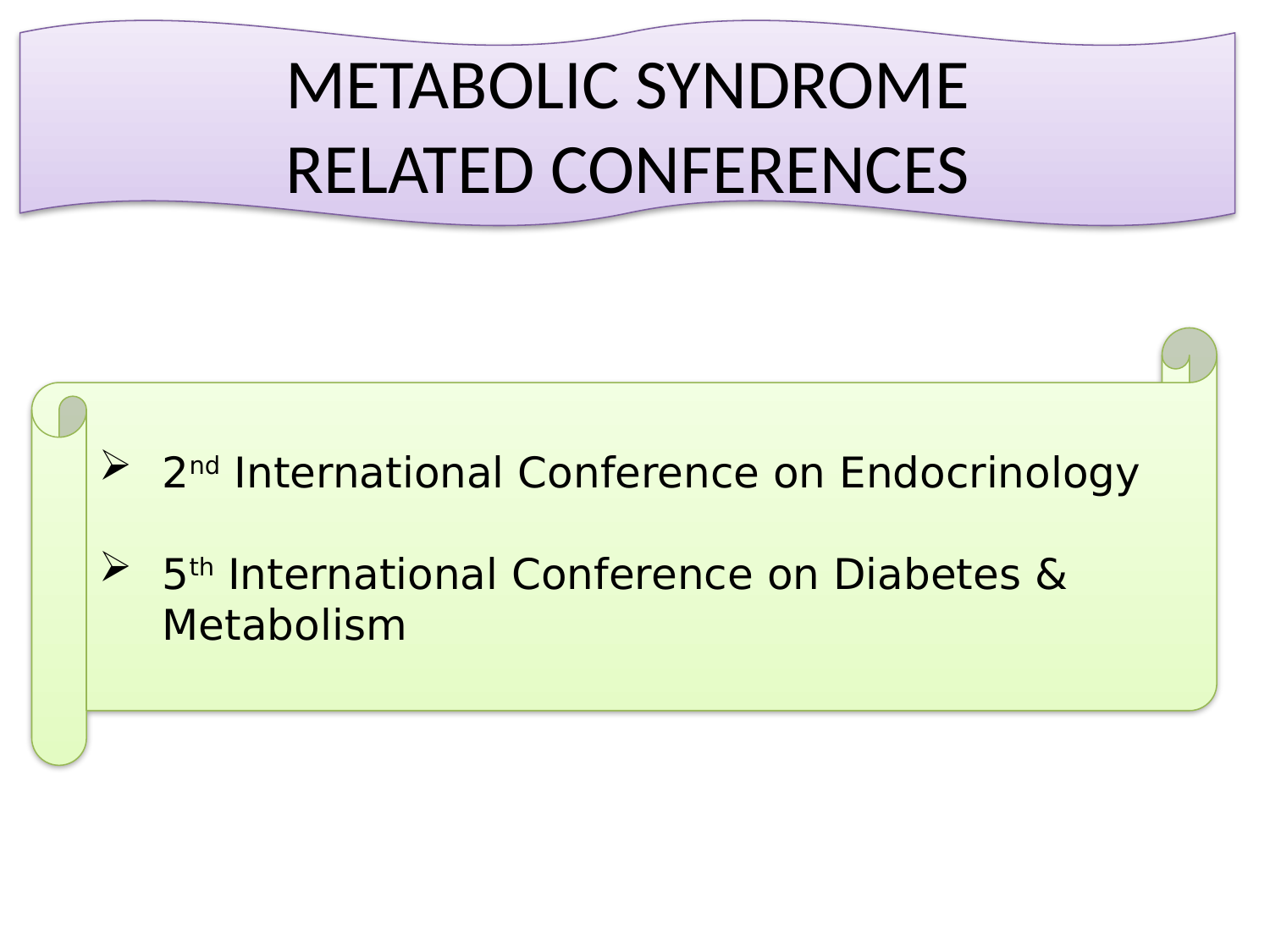

METABOLIC SYNDROME
RELATED CONFERENCES

2nd International Conference on Endocrinology

5th International Conference on Diabetes & Metabolism